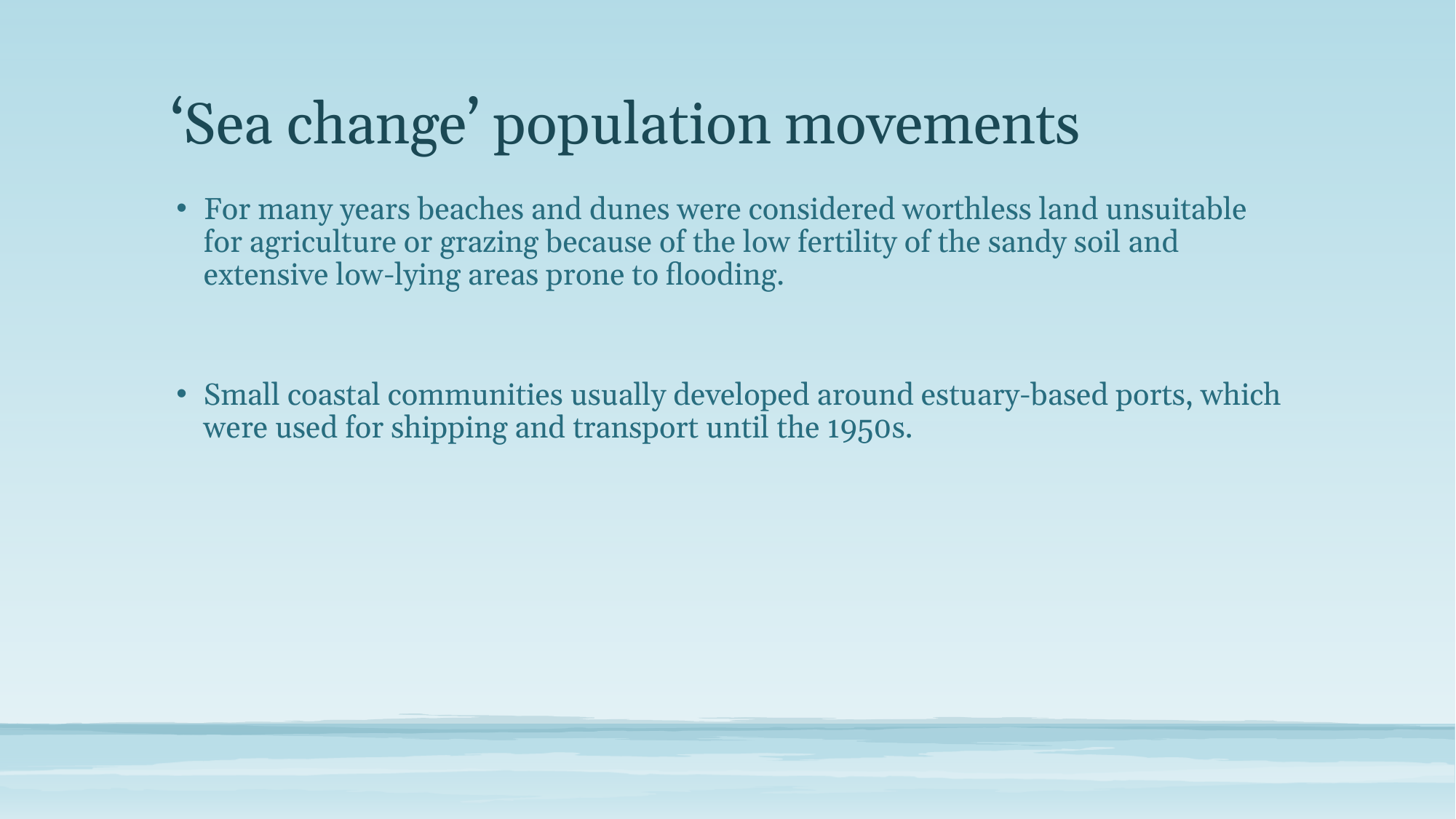

# ‘Sea change’ population movements
For many years beaches and dunes were considered worthless land unsuitable for agriculture or grazing because of the low fertility of the sandy soil and extensive low-lying areas prone to flooding.

Small coastal communities usually developed around estuary-based ports, which were used for shipping and transport until the 1950s.